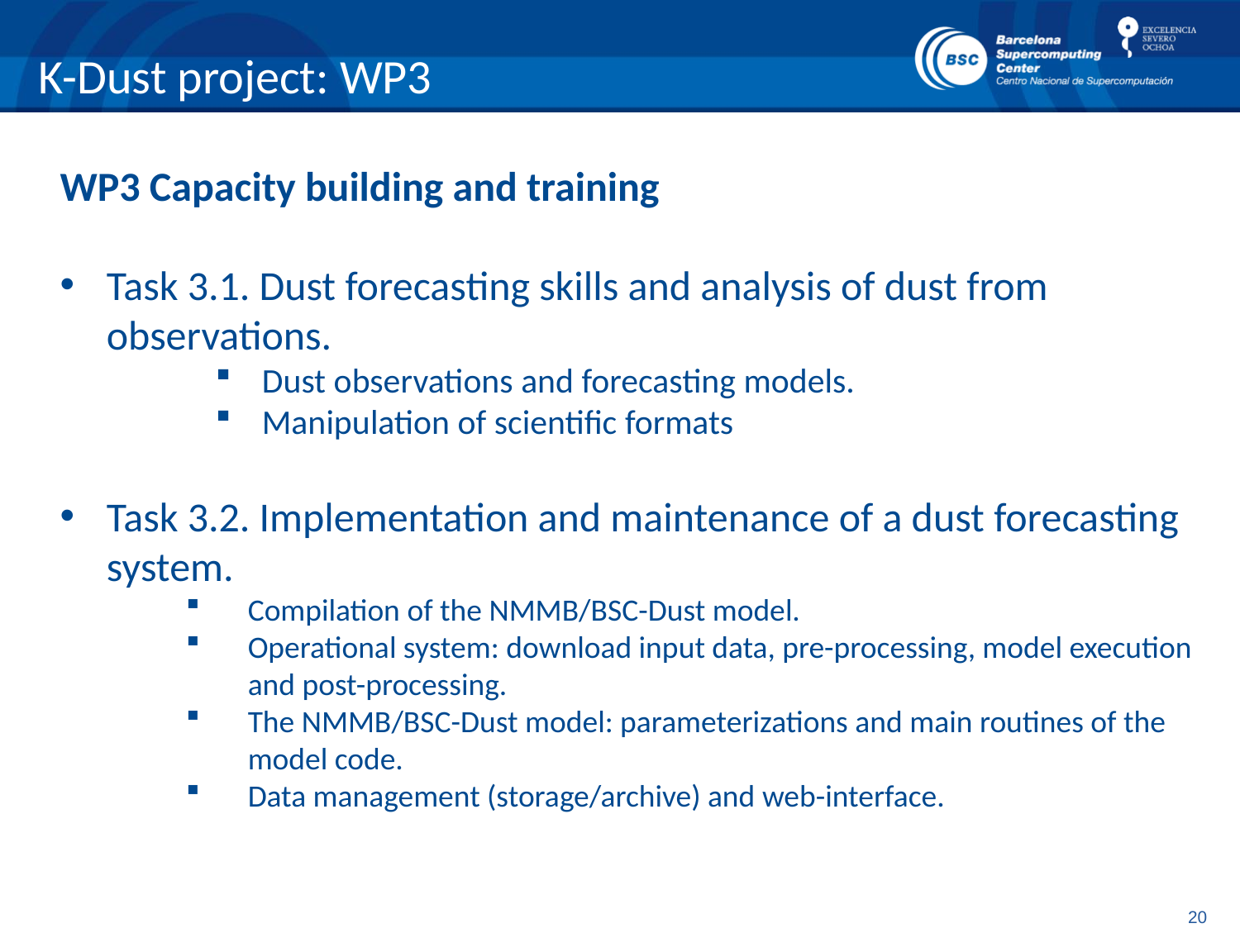

# K-Dust project: WP3
WP3 Capacity building and training

Task 3.1. Dust forecasting skills and analysis of dust from observations.
Dust observations and forecasting models.
Manipulation of scientific formats

Task 3.2. Implementation and maintenance of a dust forecasting system.
Compilation of the NMMB/BSC-Dust model.
Operational system: download input data, pre-processing, model execution and post-processing.
The NMMB/BSC-Dust model: parameterizations and main routines of the model code.
Data management (storage/archive) and web-interface.